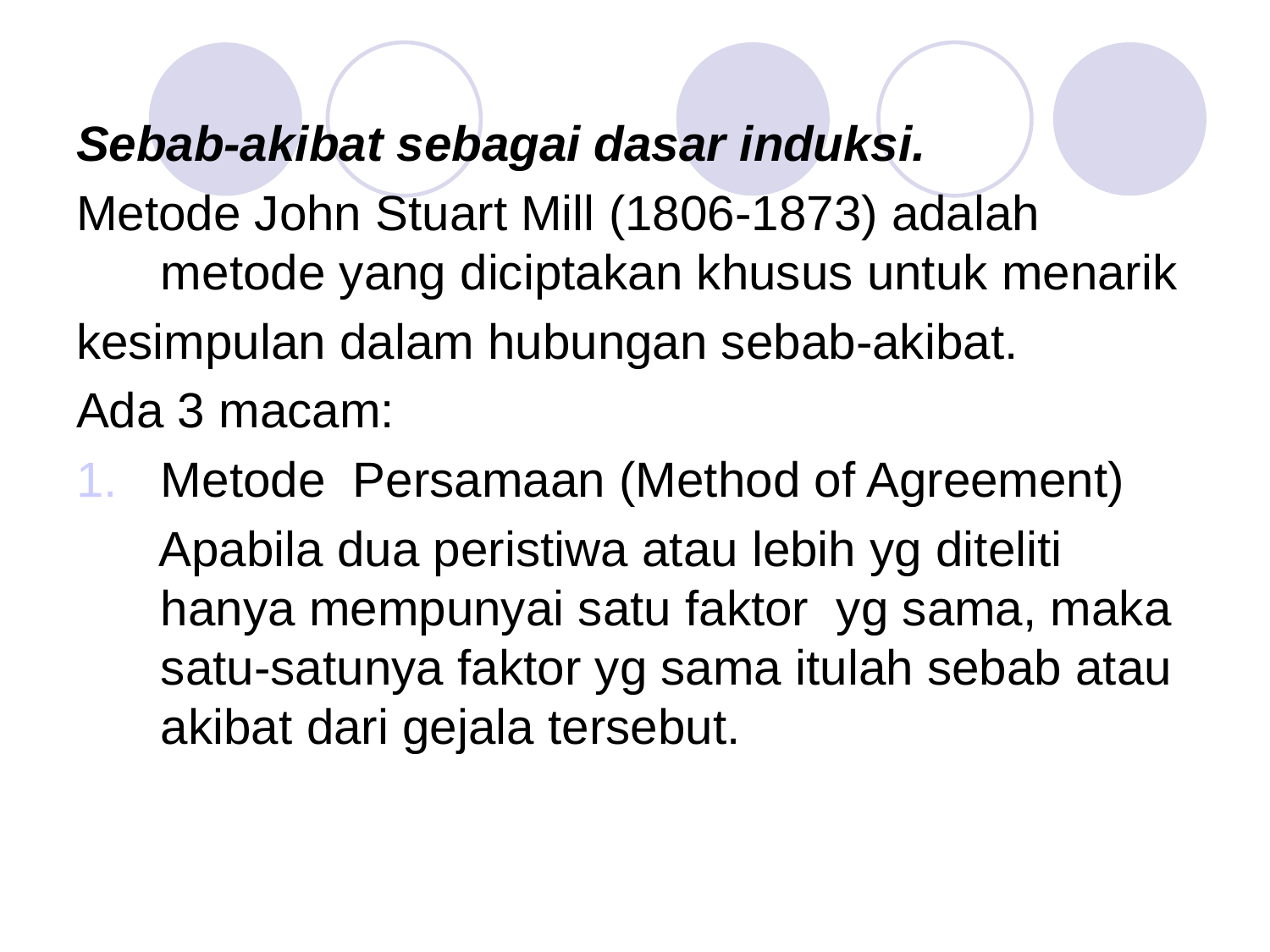

Sebab-akibat sebagai dasar induksi.
Metode John Stuart Mill (1806-1873) adalah metode yang diciptakan khusus untuk menarik
kesimpulan dalam hubungan sebab-akibat.
Ada 3 macam:
Metode  Persamaan (Method of Agreement)
      Apabila dua peristiwa atau lebih yg diteliti hanya mempunyai satu faktor  yg sama, maka satu-satunya faktor yg sama itulah sebab atau akibat dari gejala tersebut.